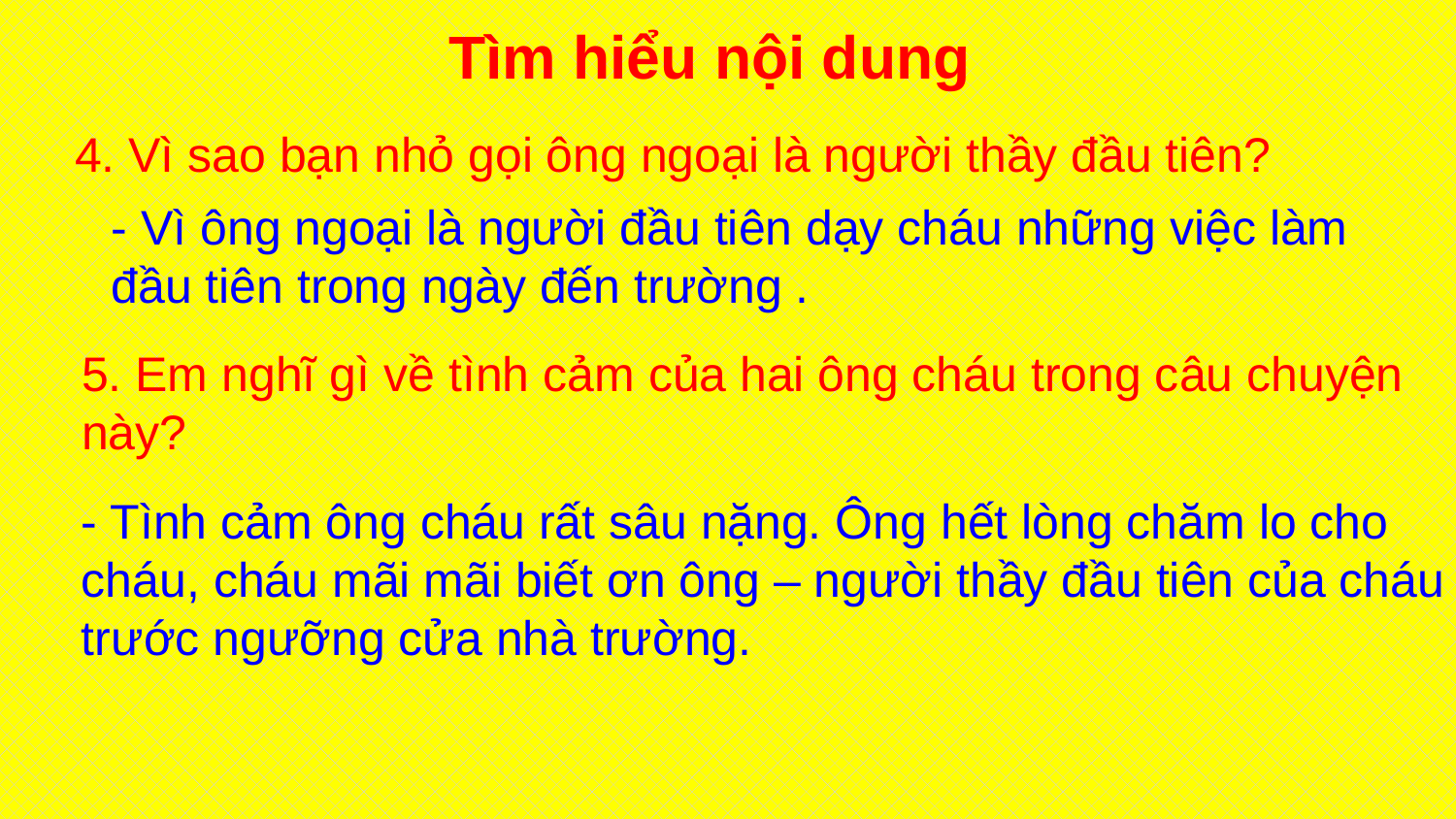

Tìm hiểu nội dung
4. Vì sao bạn nhỏ gọi ông ngoại là người thầy đầu tiên?
- Vì ông ngoại là người đầu tiên dạy cháu những việc làm đầu tiên trong ngày đến trường .
5. Em nghĩ gì về tình cảm của hai ông cháu trong câu chuyện này?
- Tình cảm ông cháu rất sâu nặng. Ông hết lòng chăm lo cho cháu, cháu mãi mãi biết ơn ông – người thầy đầu tiên của cháu trước ngưỡng cửa nhà trường.